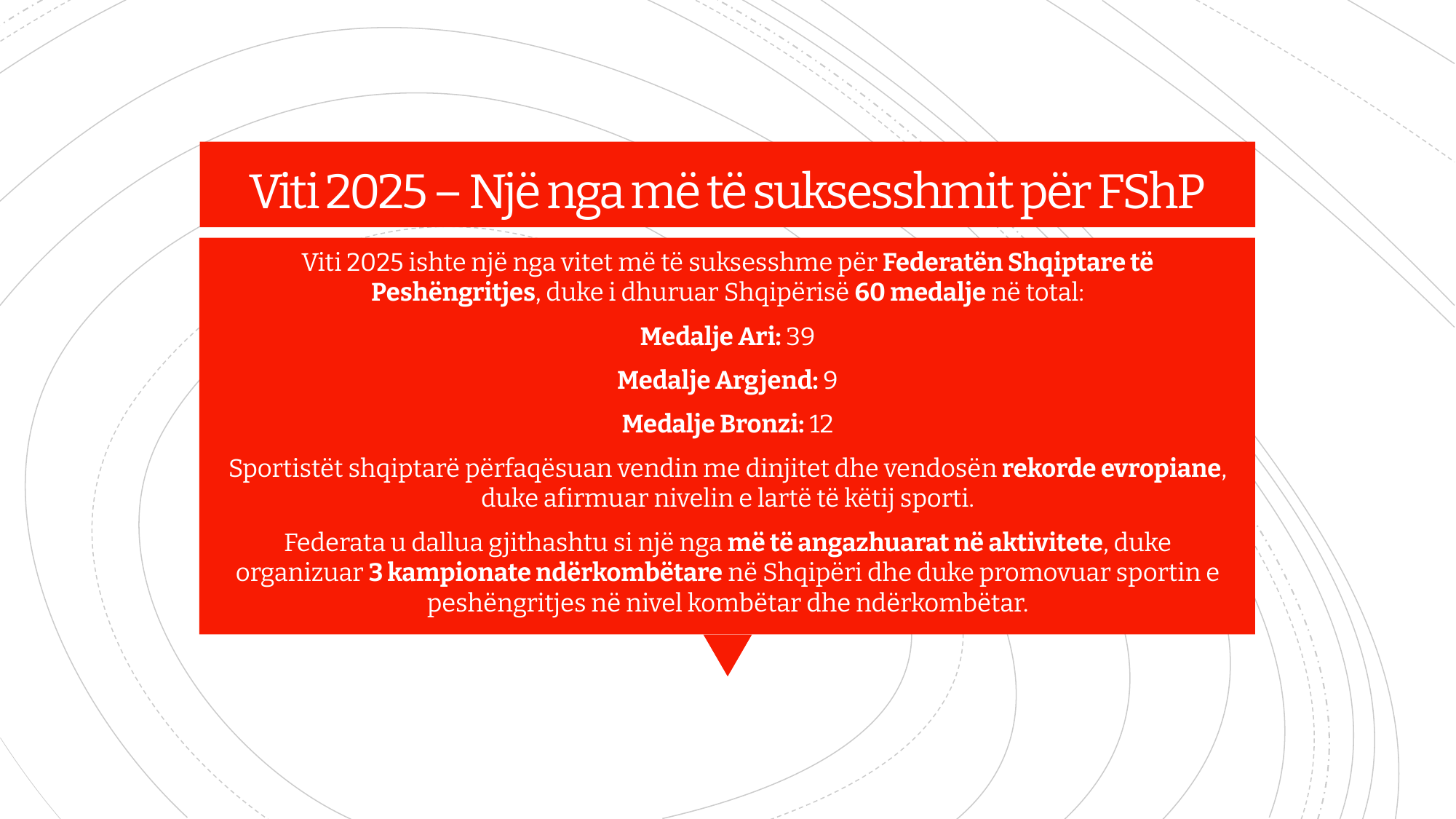

# Viti 2025 – Një nga më të suksesshmit për FShP
Viti 2025 ishte një nga vitet më të suksesshme për Federatën Shqiptare të Peshëngritjes, duke i dhuruar Shqipërisë 60 medalje në total:
Medalje Ari: 39
Medalje Argjend: 9
Medalje Bronzi: 12
Sportistët shqiptarë përfaqësuan vendin me dinjitet dhe vendosën rekorde evropiane, duke afirmuar nivelin e lartë të këtij sporti.
Federata u dallua gjithashtu si një nga më të angazhuarat në aktivitete, duke organizuar 3 kampionate ndërkombëtare në Shqipëri dhe duke promovuar sportin e peshëngritjes në nivel kombëtar dhe ndërkombëtar.